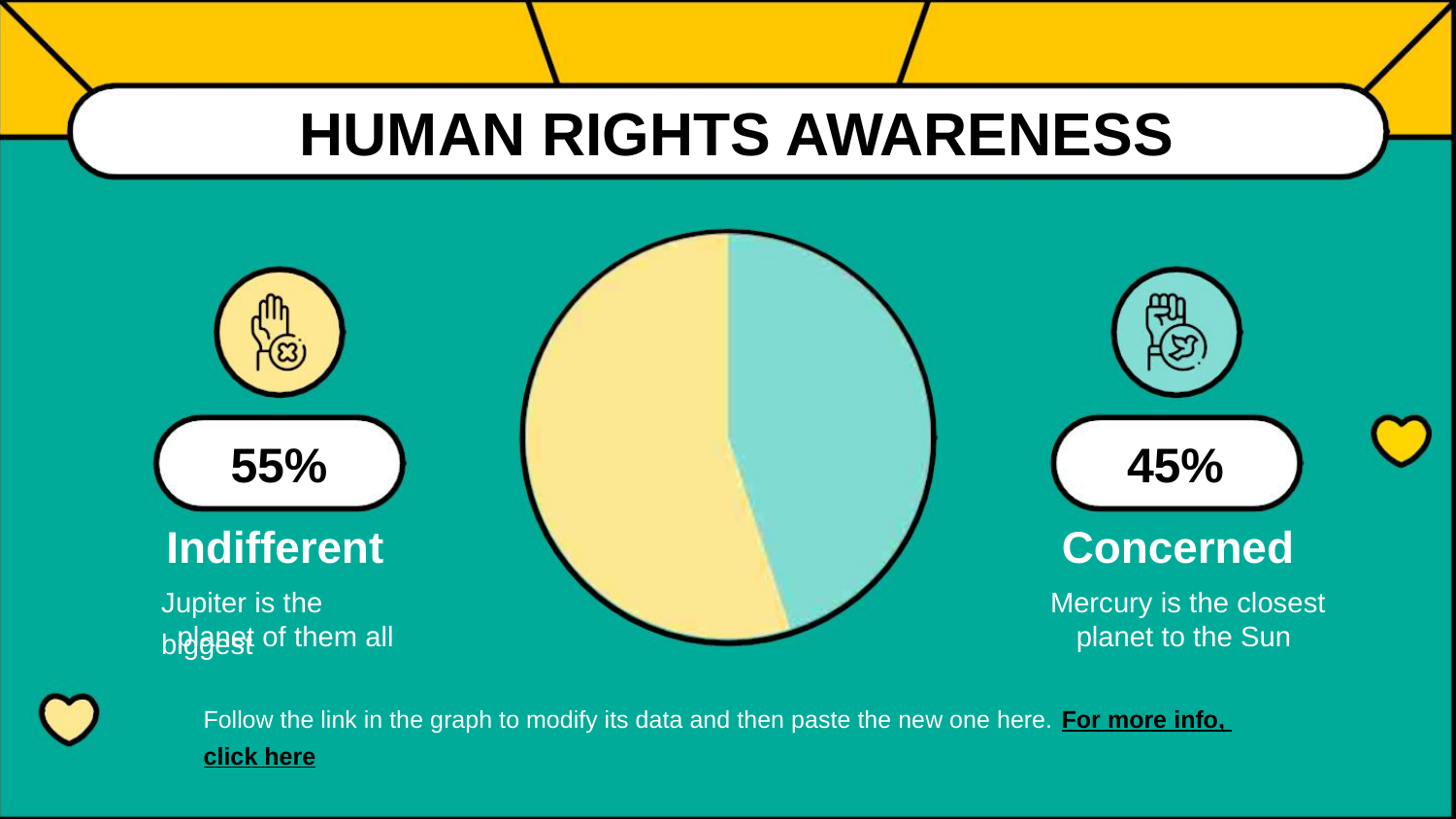

HUMAN RIGHTS AWARENESS
55%
45%
Concerned
Indifferent
Mercury is the closest
Jupiter is the biggest
planet to the Sun
planet of them all
Follow the link in the graph to modify its data and then paste the new one here. For more info, click here